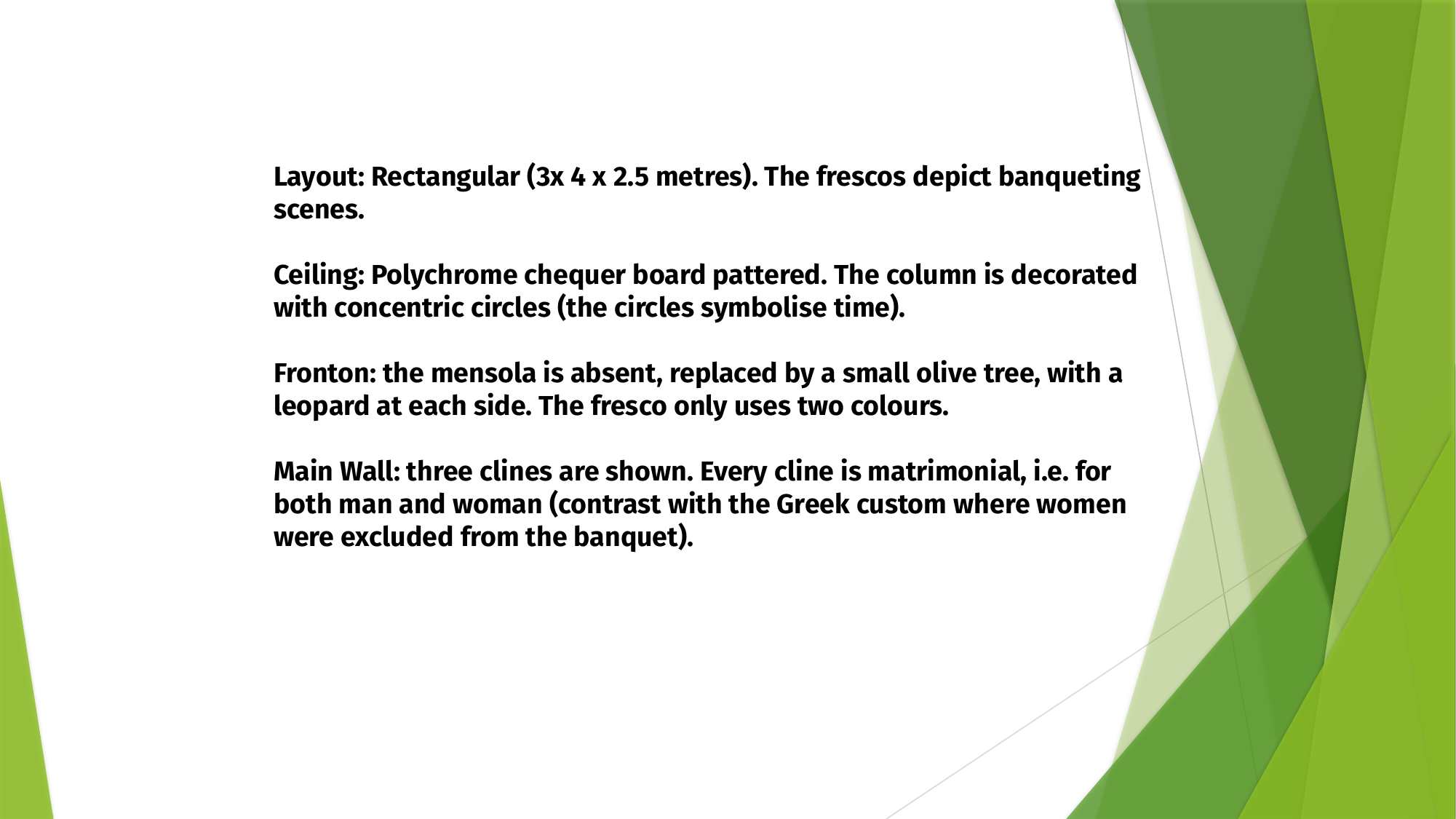

Layout: Rectangular (3x 4 x 2.5 metres). The frescos depict banqueting scenes.
Ceiling: Polychrome chequer board pattered. The column is decorated with concentric circles (the circles symbolise time).
Fronton: the mensola is absent, replaced by a small olive tree, with a leopard at each side. The fresco only uses two colours.
Main Wall: three clines are shown. Every cline is matrimonial, i.e. for both man and woman (contrast with the Greek custom where women were excluded from the banquet).